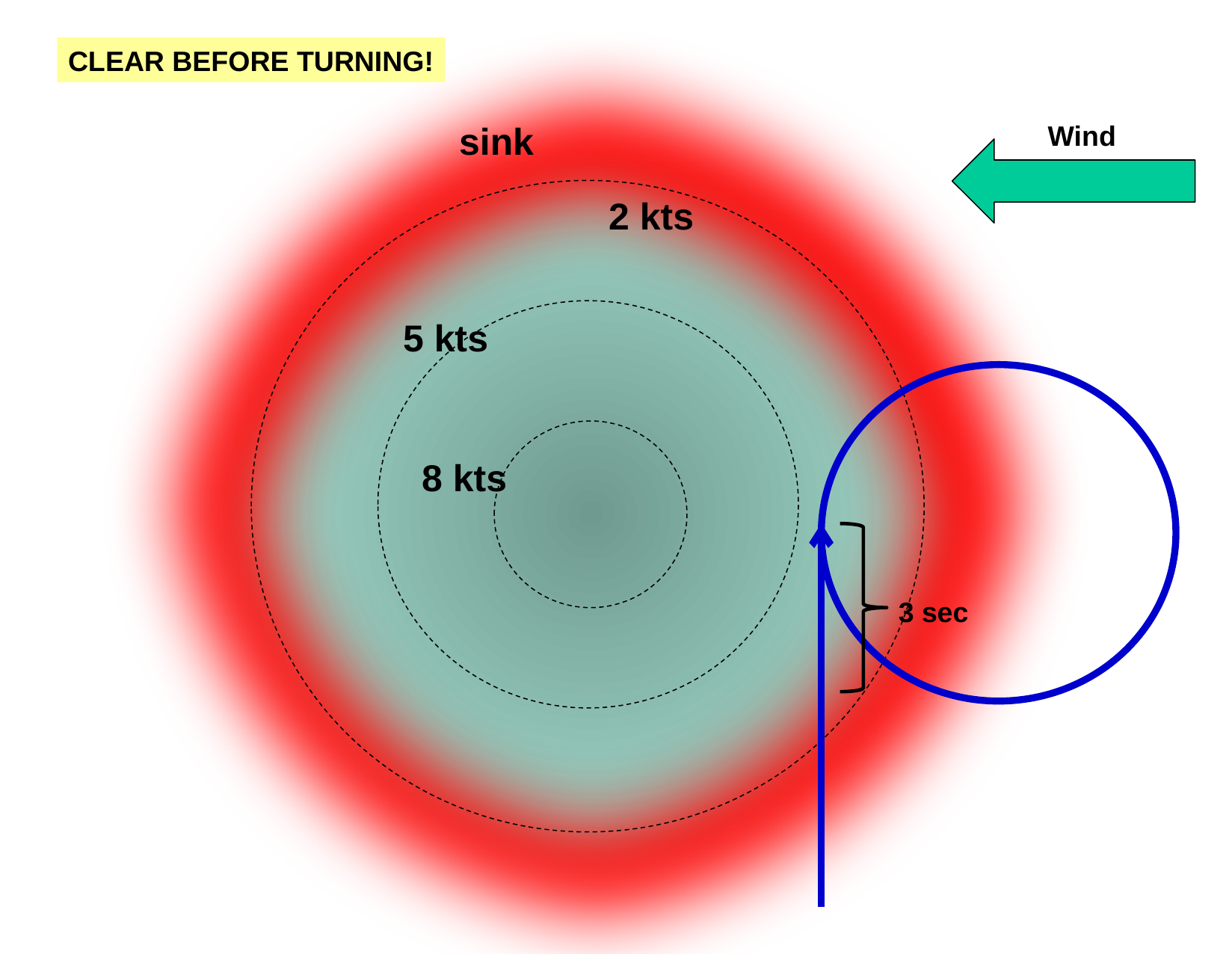

CLEAR BEFORE TURNING!
sink
Wind

2 kts
5 kts

8 kts

3 sec